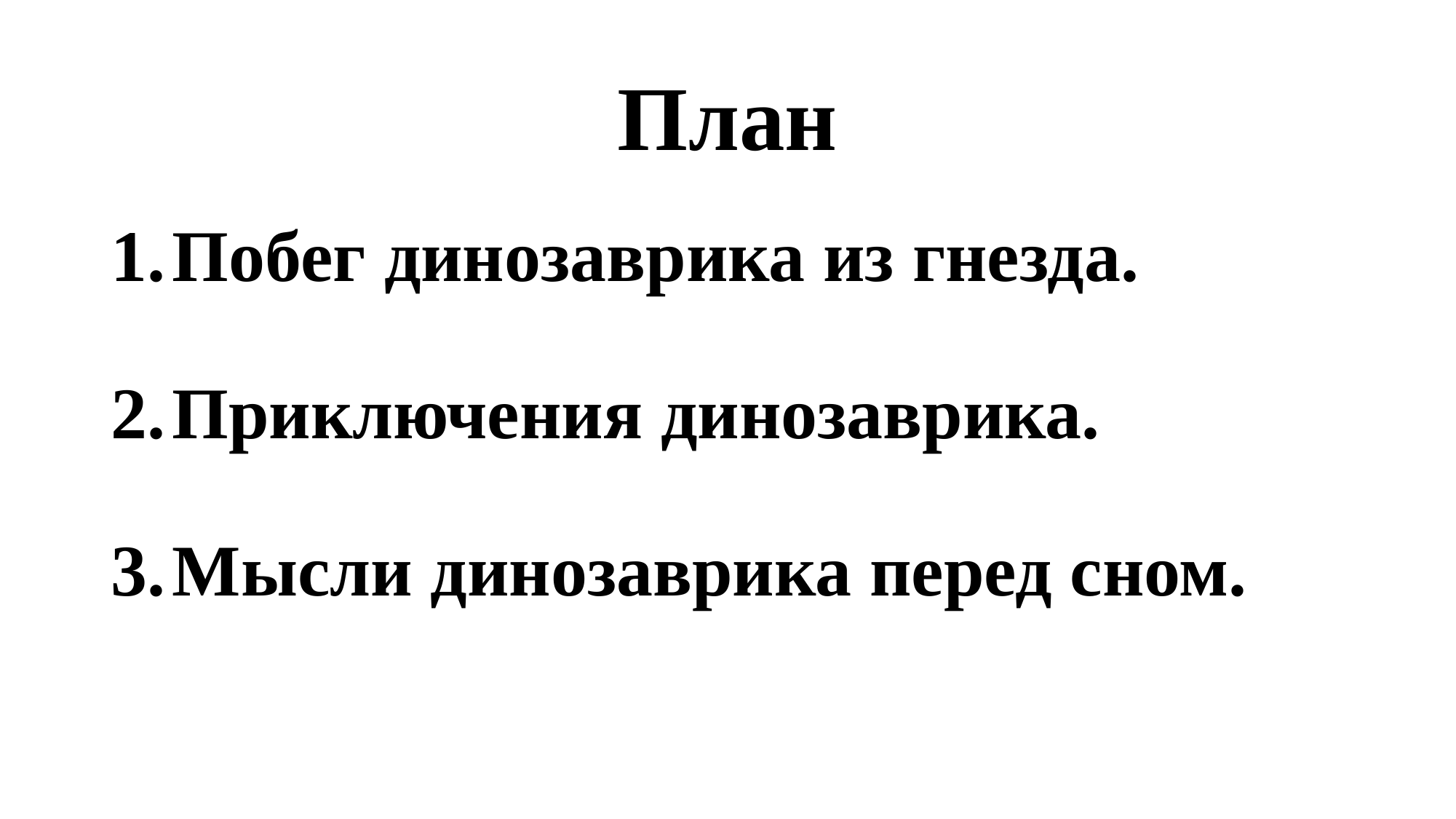

# План
Побег динозаврика из гнезда.

Приключения динозаврика.

Мысли динозаврика перед сном.